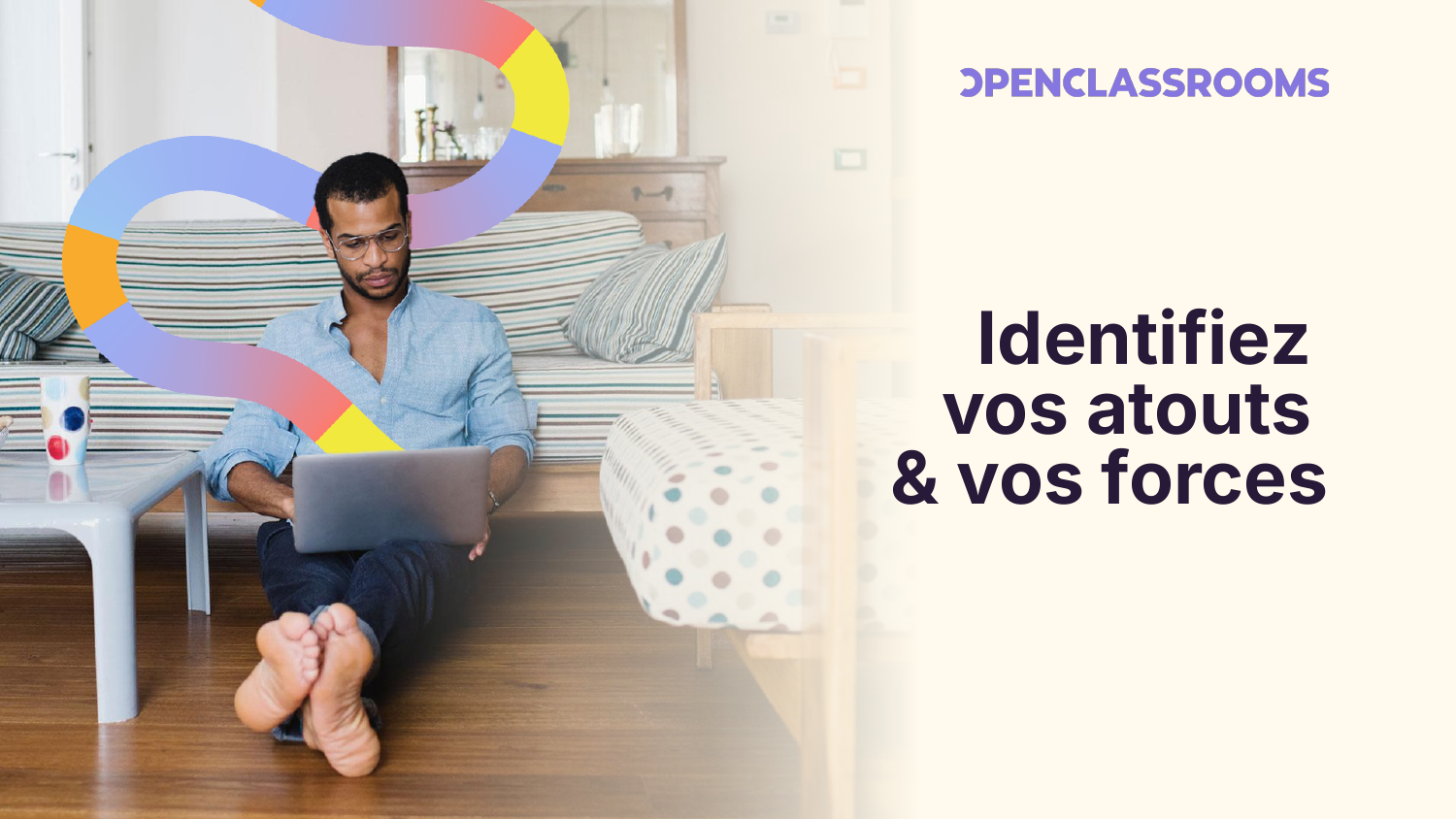

# Identifiez vos atouts & vos forces